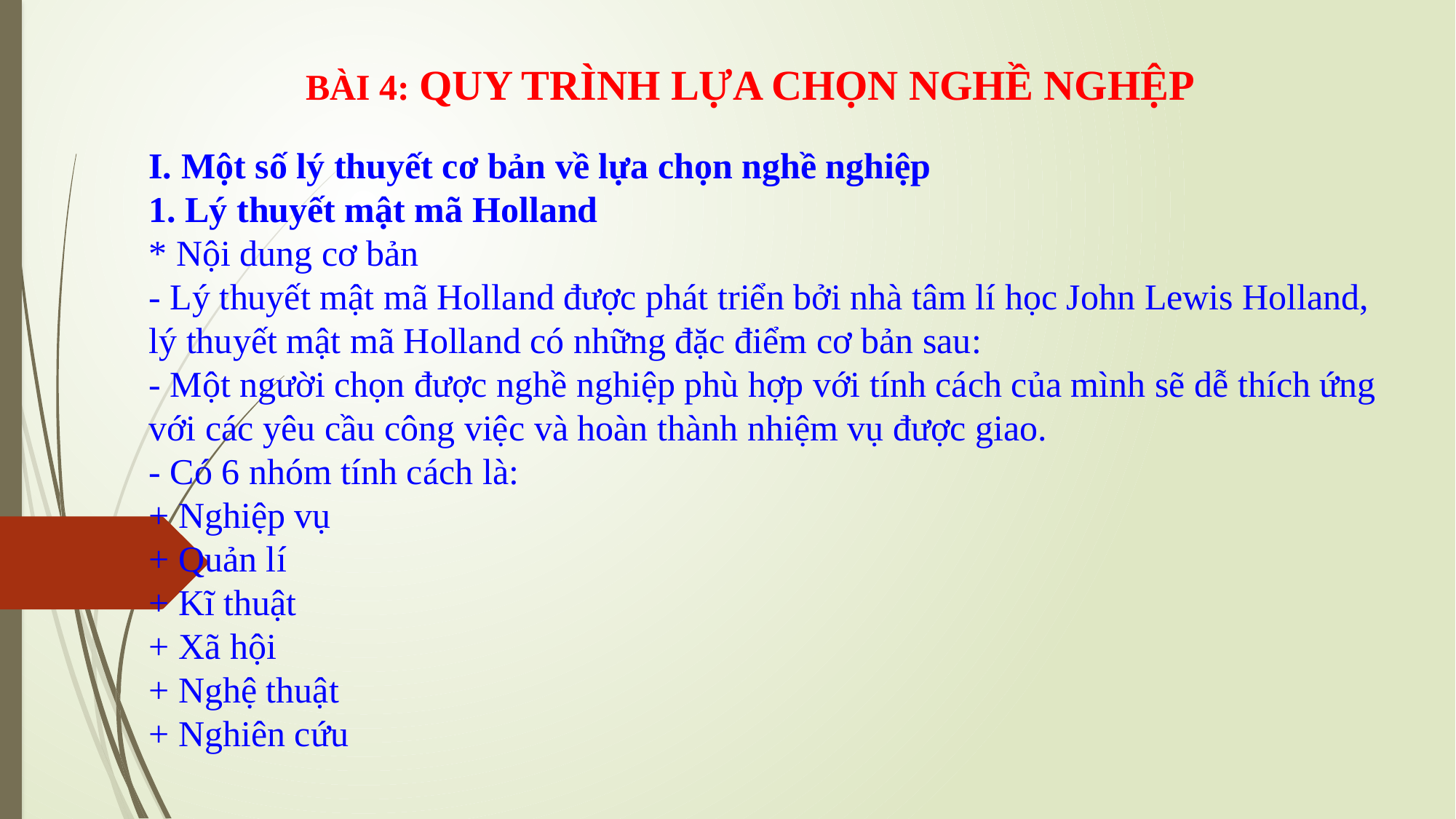

BÀI 4: QUY TRÌNH LỰA CHỌN NGHỀ NGHỆP
I. Một số lý thuyết cơ bản về lựa chọn nghề nghiệp
1. Lý thuyết mật mã Holland
* Nội dung cơ bản
- Lý thuyết mật mã Holland được phát triển bởi nhà tâm lí học John Lewis Holland, lý thuyết mật mã Holland có những đặc điểm cơ bản sau:
- Một người chọn được nghề nghiệp phù hợp với tính cách của mình sẽ dễ thích ứng với các yêu cầu công việc và hoàn thành nhiệm vụ được giao.
- Có 6 nhóm tính cách là:
+ Nghiệp vụ
+ Quản lí
+ Kĩ thuật
+ Xã hội
+ Nghệ thuật
+ Nghiên cứu